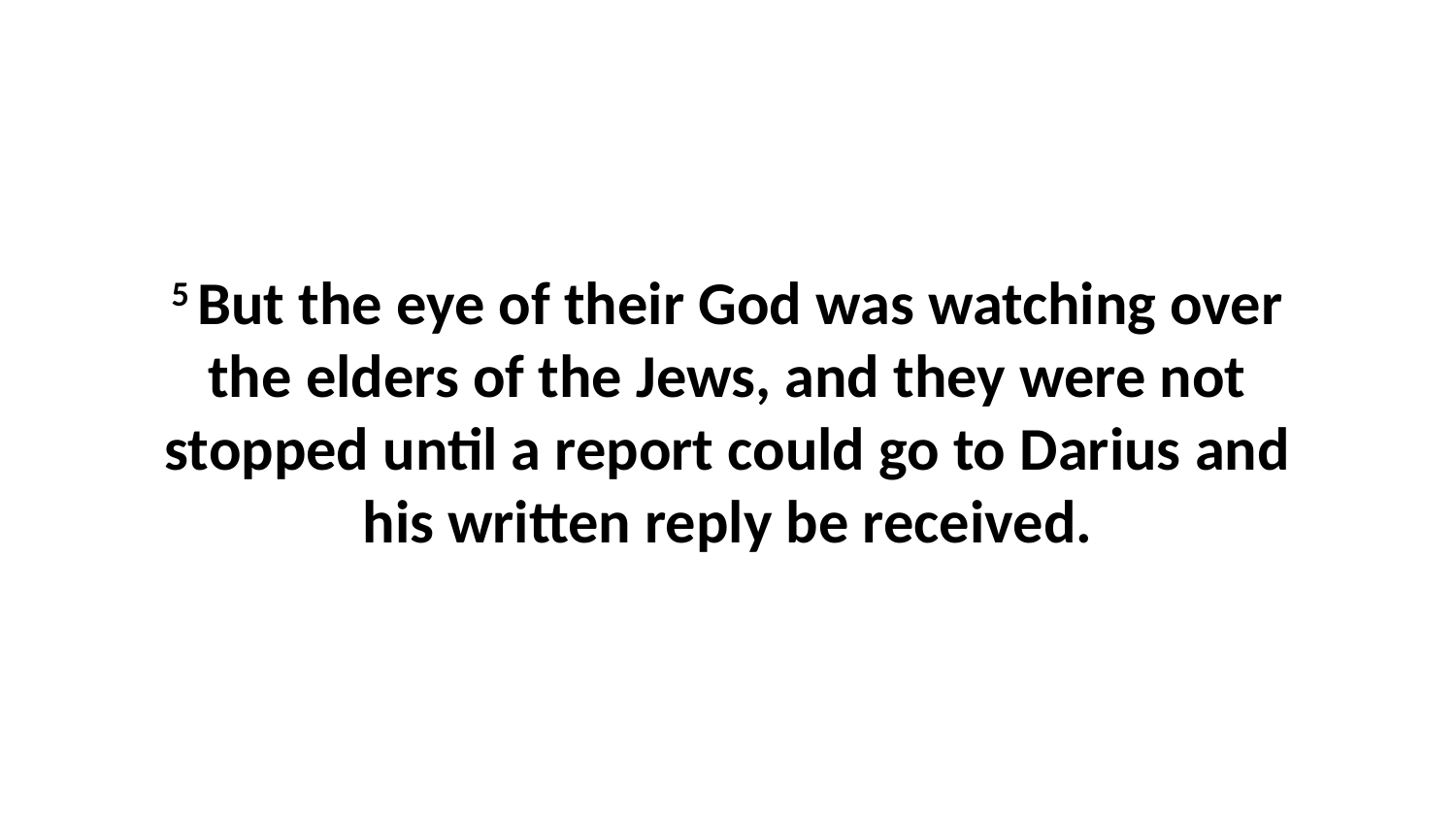

5 But the eye of their God was watching over the elders of the Jews, and they were not stopped until a report could go to Darius and his written reply be received.